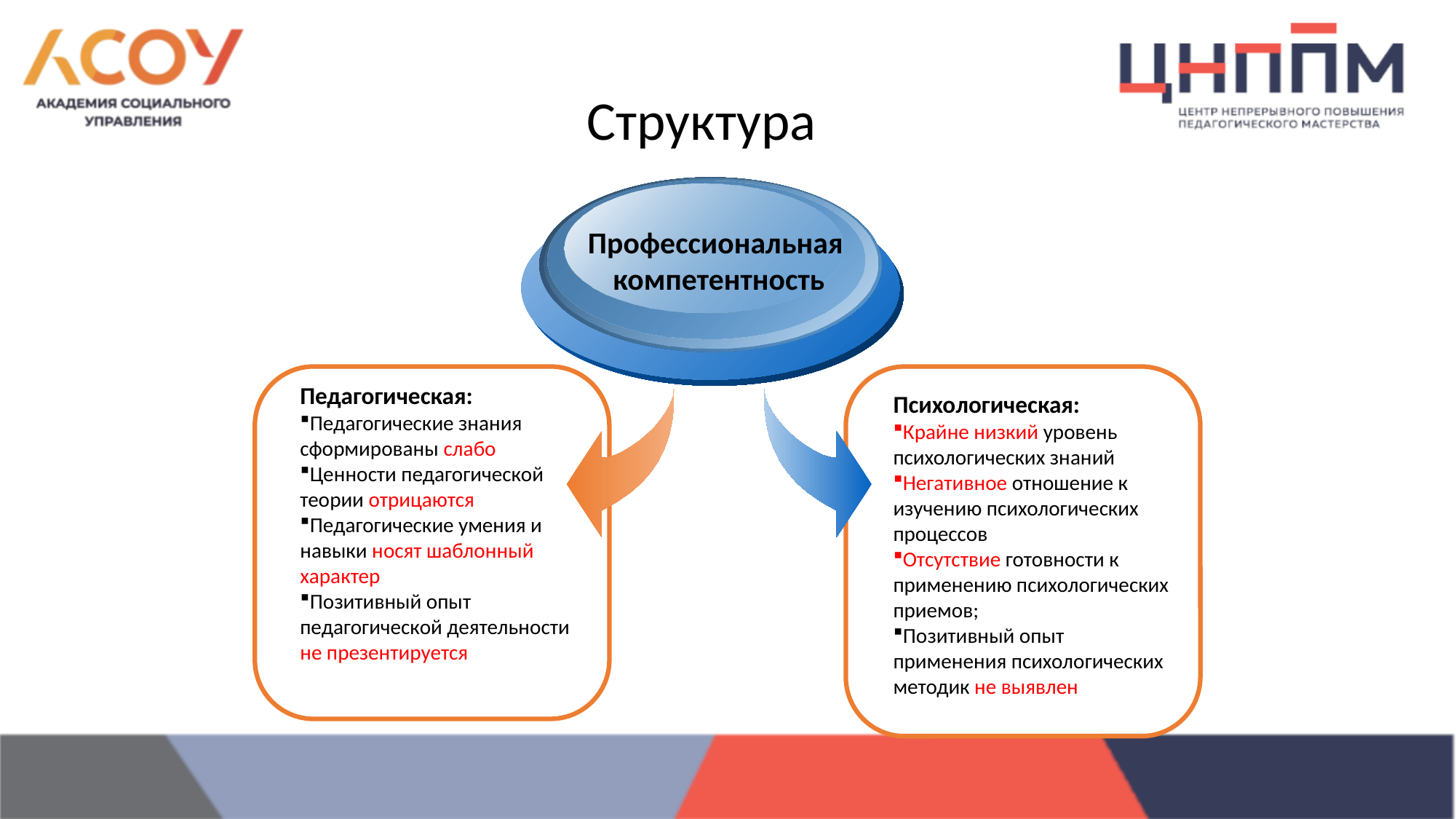

# Структура

Профессиональная
компетентность

Педагогическая:
Педагогические знания сформированы слабо
Ценности педагогической теории отрицаются
Педагогические умения и навыки носят шаблонный характер
Позитивный опыт педагогической деятельности не презентируется

Психологическая:
Крайне низкий уровень психологических знаний
Негативное отношение к  изучению психологических  процессов
Отсутствие готовности к применению психологических приемов;
Позитивный опыт применения психологических методик не выявлен